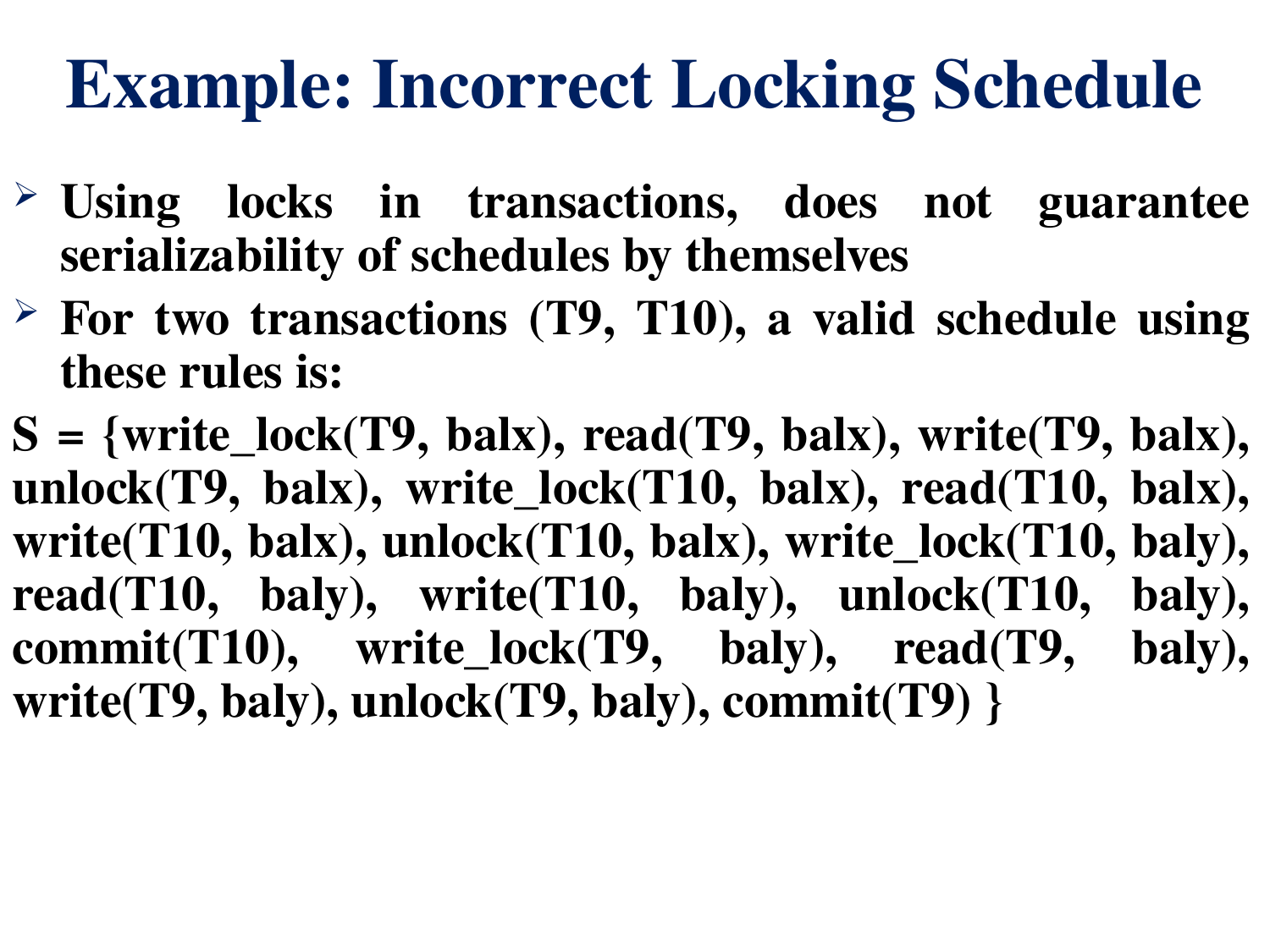

# Example: Incorrect Locking Schedule
Using locks in transactions, does not guarantee serializability of schedules by themselves
For two transactions (T9, T10), a valid schedule using these rules is:
S = {write_lock(T9, balx), read(T9, balx), write(T9, balx), unlock(T9, balx), write_lock(T10, balx), read(T10, balx), write(T10, balx), unlock(T10, balx), write_lock(T10, baly), read(T10, baly), write(T10, baly), unlock(T10, baly), commit(T10), write_lock(T9, baly), read(T9, baly), write(T9, baly), unlock(T9, baly), commit(T9) }